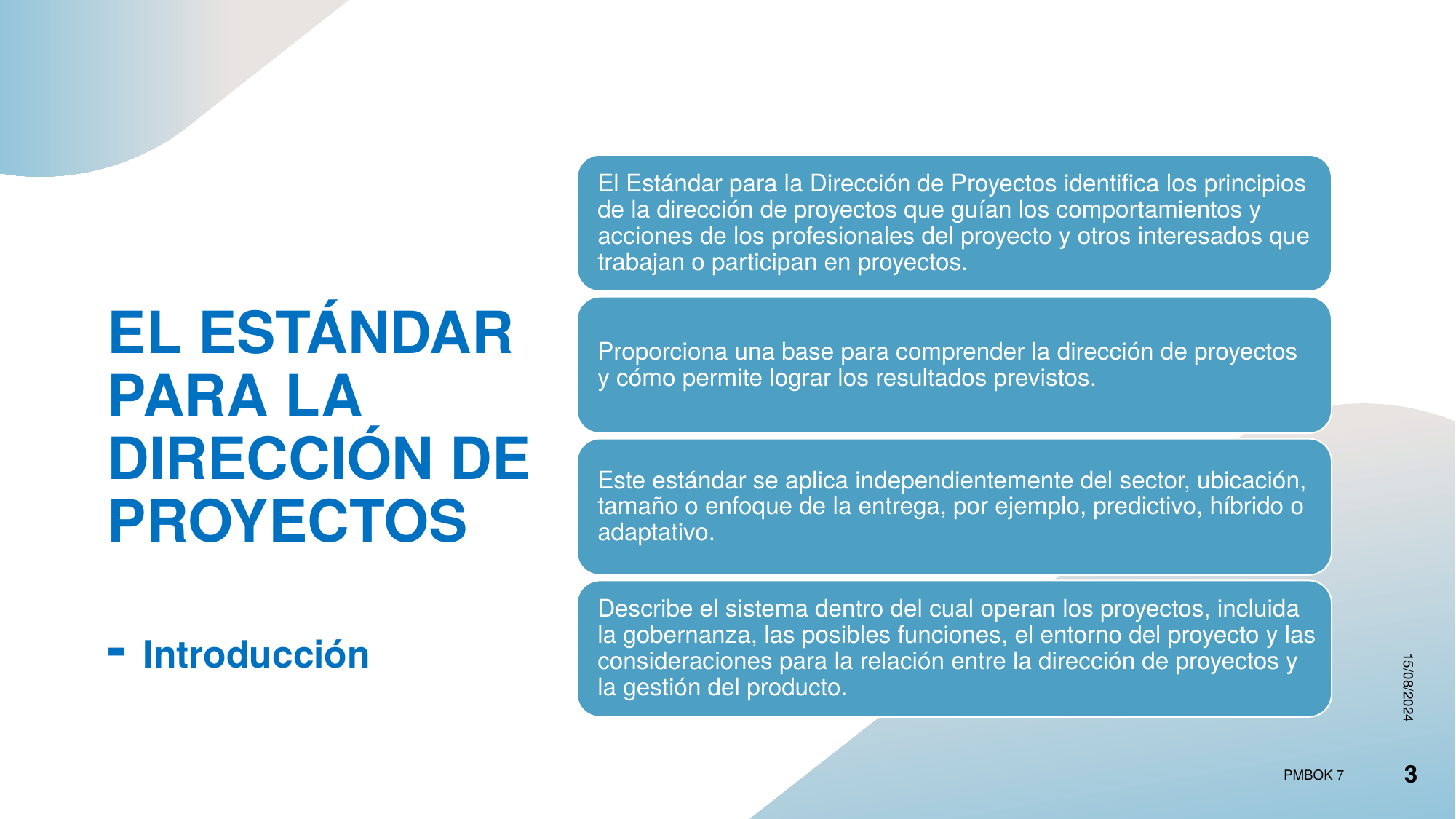

El Estándar para la Dirección de Proyectos identifica los principios de la dirección de proyectos que guían los comportamientos y acciones de los profesionales del proyecto y otros interesados que trabajan o participan en proyectos.
Proporciona una base para comprender la dirección de proyectos y cómo permite lograr los resultados previstos.
Este estándar se aplica independientemente del sector, ubicación, tamaño o enfoque de la entrega, por ejemplo, predictivo, híbrido o adaptativo.
Describe el sistema dentro del cual operan los proyectos, incluida la gobernanza, las posibles funciones, el entorno del proyecto y las consideraciones para la relación entre la dirección de proyectos y la gestión del producto.
# EL ESTÁNDAR PARA LA DIRECCIÓN DE PROYECTOS - Introducción
15/08/2024
PMBOK 7
3